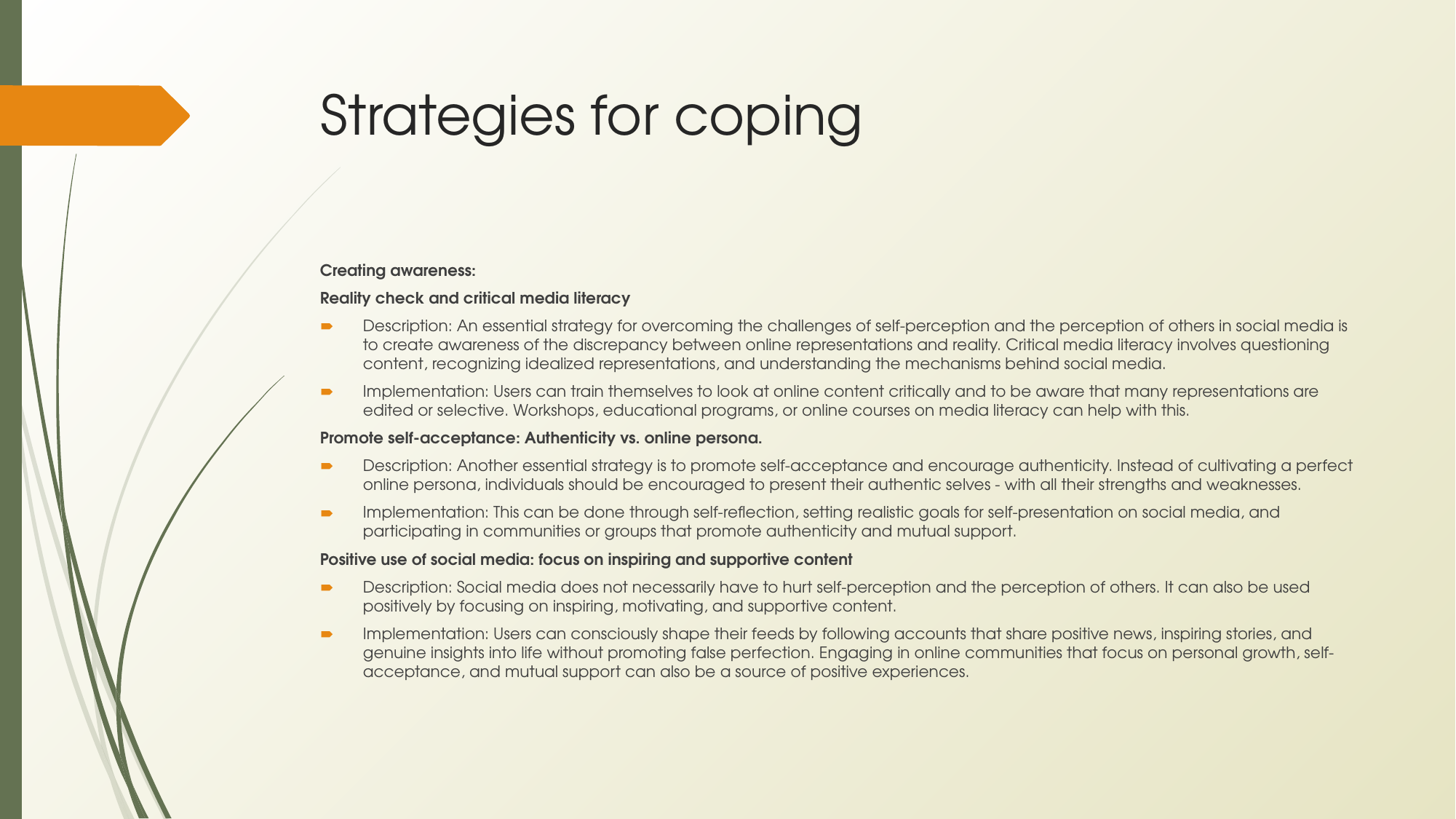

# Strategies for coping
Creating awareness:
Reality check and critical media literacy
Description: An essential strategy for overcoming the challenges of self-perception and the perception of others in social media is to create awareness of the discrepancy between online representations and reality. Critical media literacy involves questioning content, recognizing idealized representations, and understanding the mechanisms behind social media.
Implementation: Users can train themselves to look at online content critically and to be aware that many representations are edited or selective. Workshops, educational programs, or online courses on media literacy can help with this.
Promote self-acceptance: Authenticity vs. online persona.
Description: Another essential strategy is to promote self-acceptance and encourage authenticity. Instead of cultivating a perfect online persona, individuals should be encouraged to present their authentic selves - with all their strengths and weaknesses.
Implementation: This can be done through self-reflection, setting realistic goals for self-presentation on social media, and participating in communities or groups that promote authenticity and mutual support.
Positive use of social media: focus on inspiring and supportive content
Description: Social media does not necessarily have to hurt self-perception and the perception of others. It can also be used positively by focusing on inspiring, motivating, and supportive content.
Implementation: Users can consciously shape their feeds by following accounts that share positive news, inspiring stories, and genuine insights into life without promoting false perfection. Engaging in online communities that focus on personal growth, self-acceptance, and mutual support can also be a source of positive experiences.